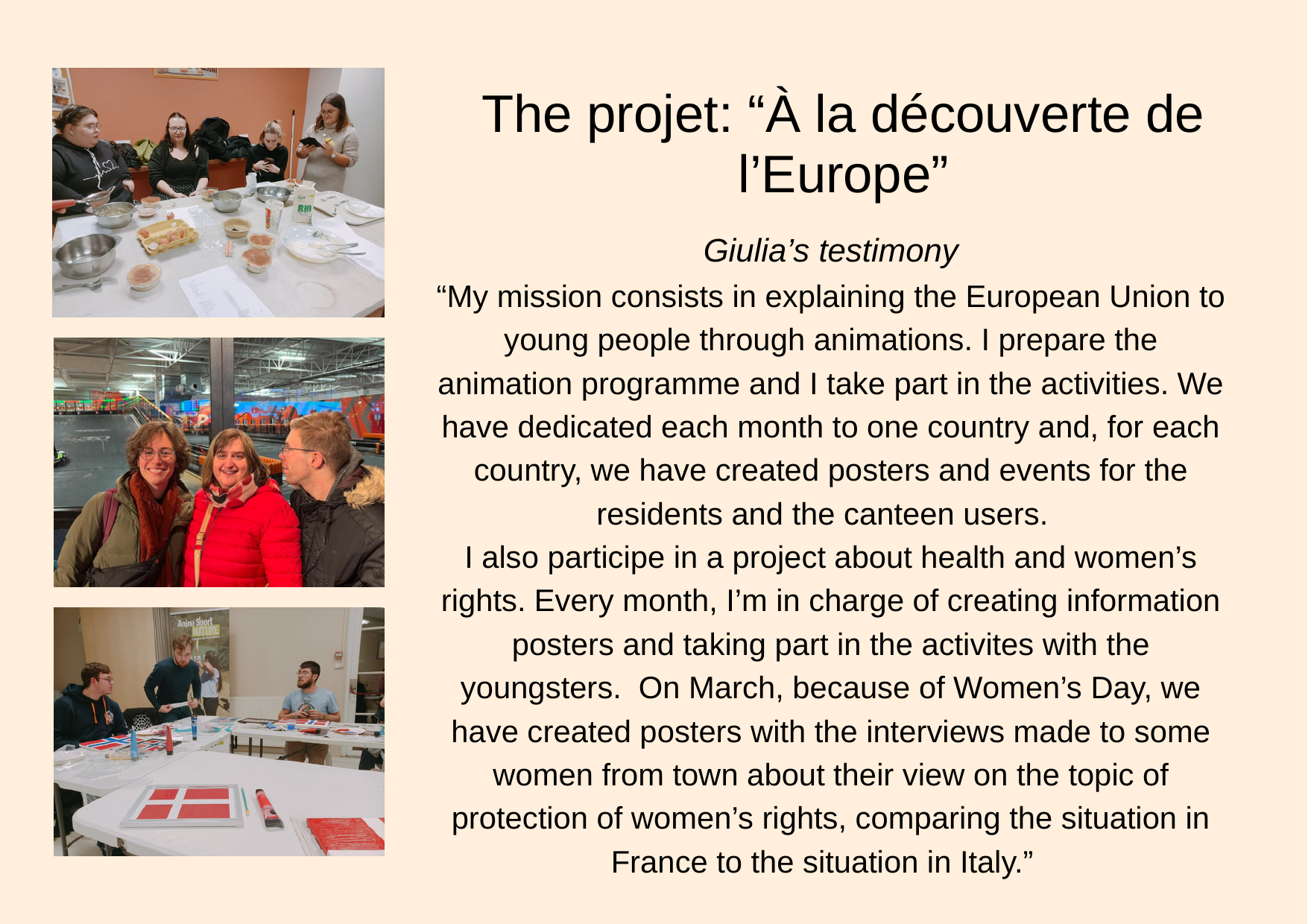

The projet: “À la découverte de l’Europe”
Giulia’s testimony
“My mission consists in explaining the European Union to young people through animations. I prepare the animation programme and I take part in the activities. We have dedicated each month to one country and, for each country, we have created posters and events for the residents and the canteen users.
I also participe in a project about health and women’s rights. Every month, I’m in charge of creating information posters and taking part in the activites with the youngsters.  On March, because of Women’s Day, we have created posters with the interviews made to some women from town about their view on the topic of protection of women’s rights, comparing the situation in France to the situation in Italy.”